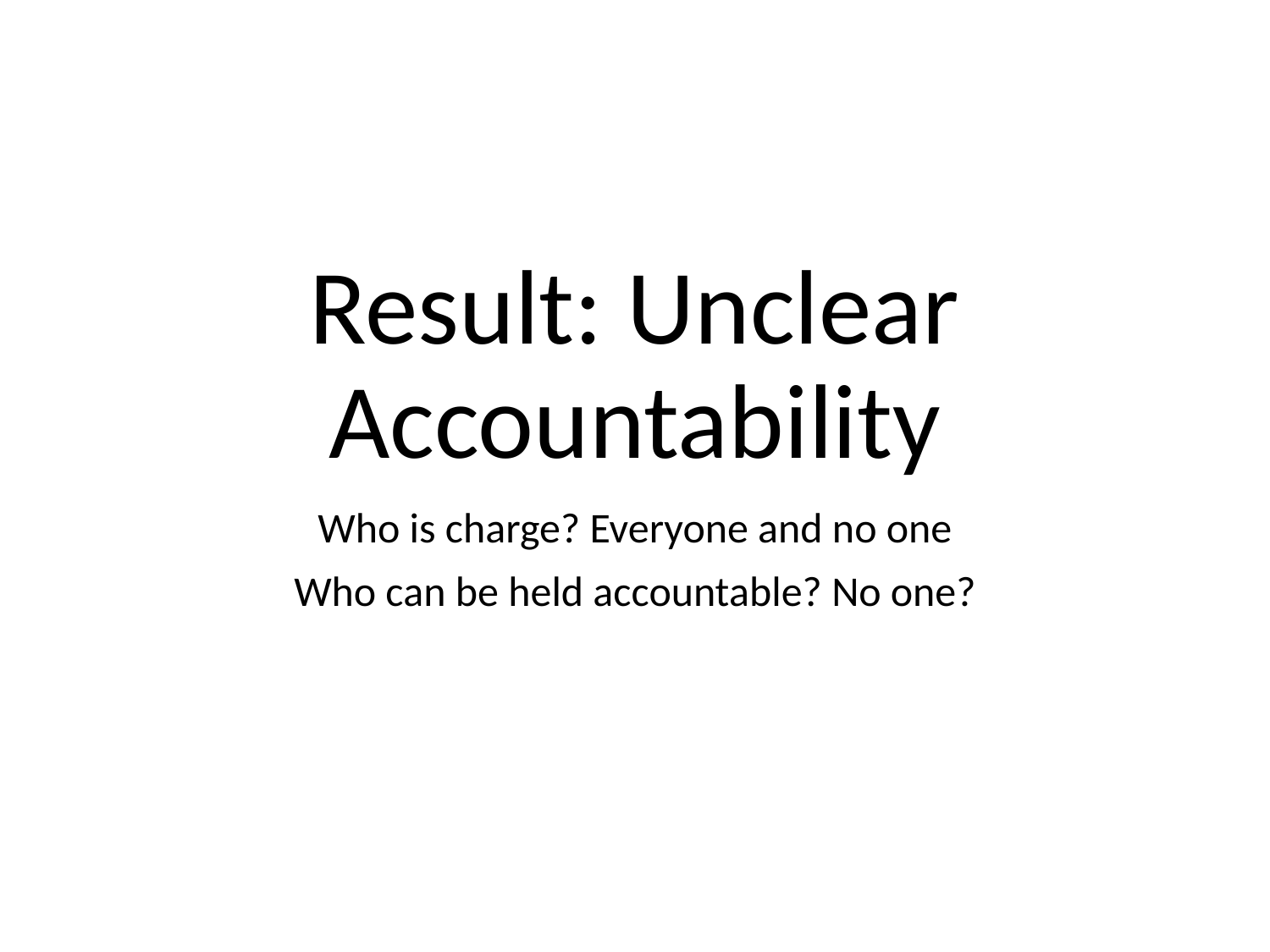

# Result: Unclear Accountability
Who is charge? Everyone and no one
Who can be held accountable? No one?